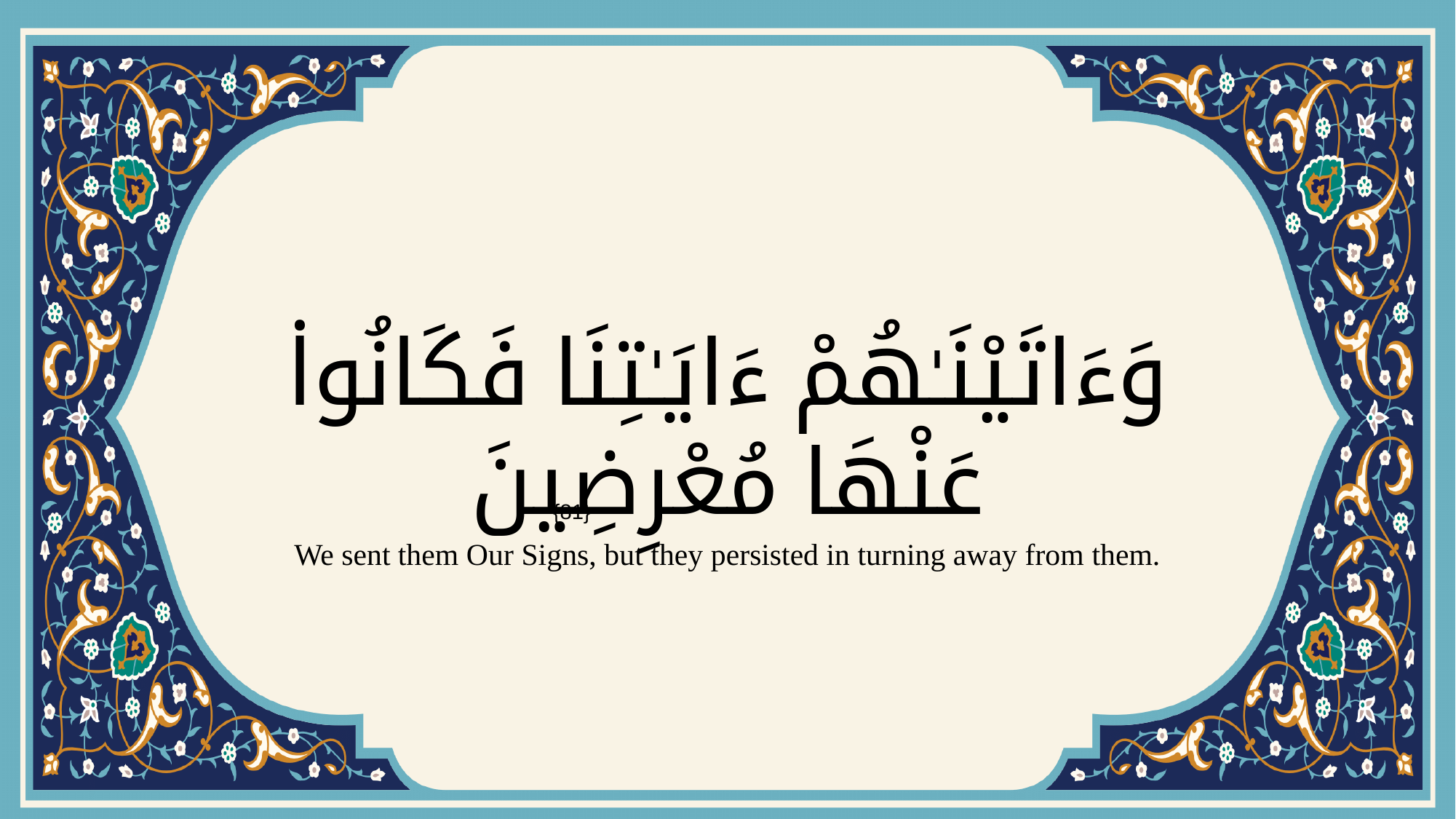

# وَءَاتَيْنَـٰهُمْ ءَايَـٰتِنَا فَكَانُوا۟ عَنْهَا مُعْرِضِينَ
{81}
We sent them Our Signs, but they persisted in turning away from them.